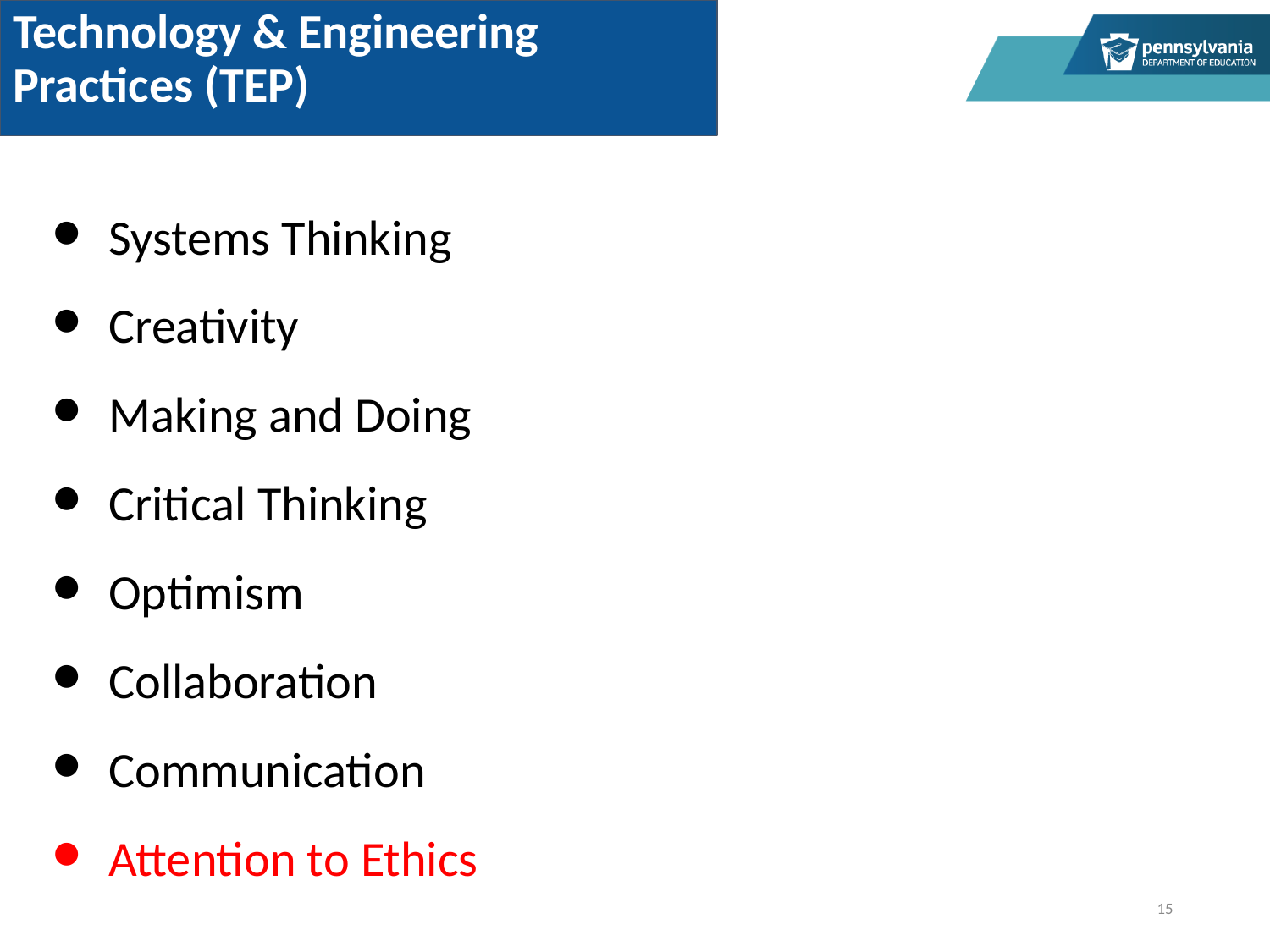

Technology & Engineering Practices (TEP)
Systems Thinking
Creativity
Making and Doing
Critical Thinking
Optimism
Collaboration
Communication
Attention to Ethics

15